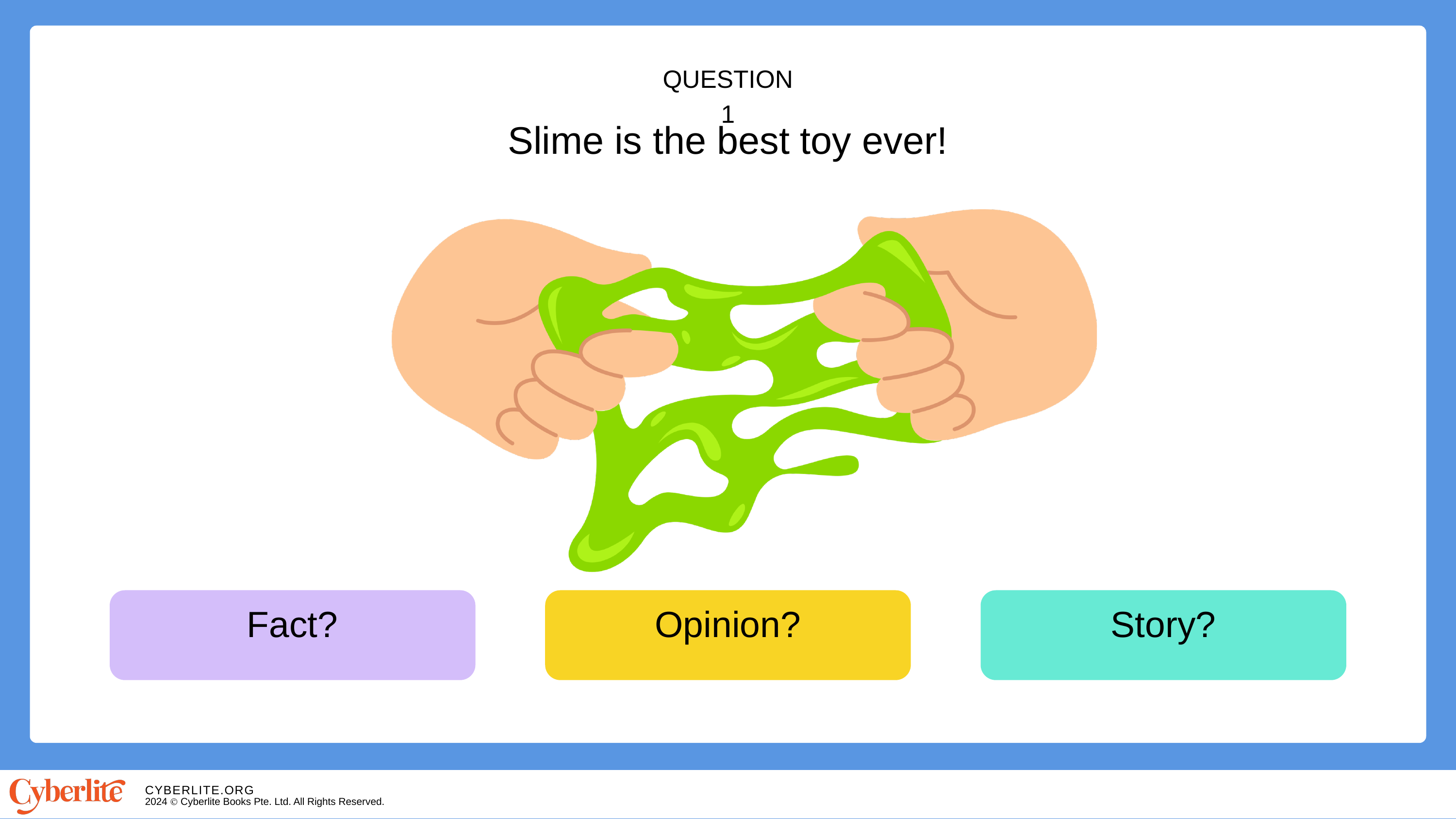

QUESTION 1
Slime is the best toy ever!

Fact?

Opinion?

Story?